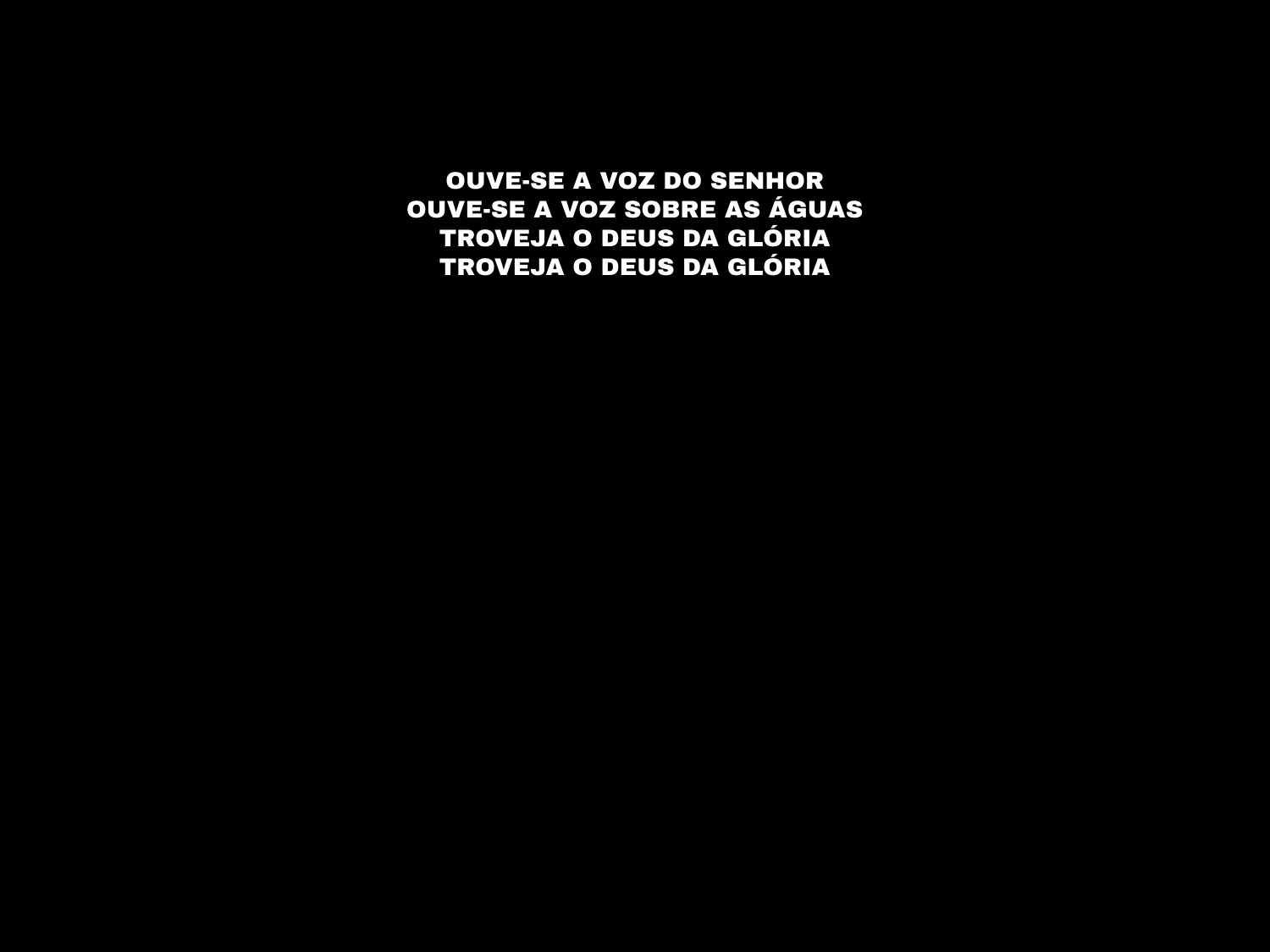

# OUVE-SE A VOZ DO SENHOR OUVE-SE A VOZ SOBRE AS ÁGUAS TROVEJA O DEUS DA GLÓRIA TROVEJA O DEUS DA GLÓRIA